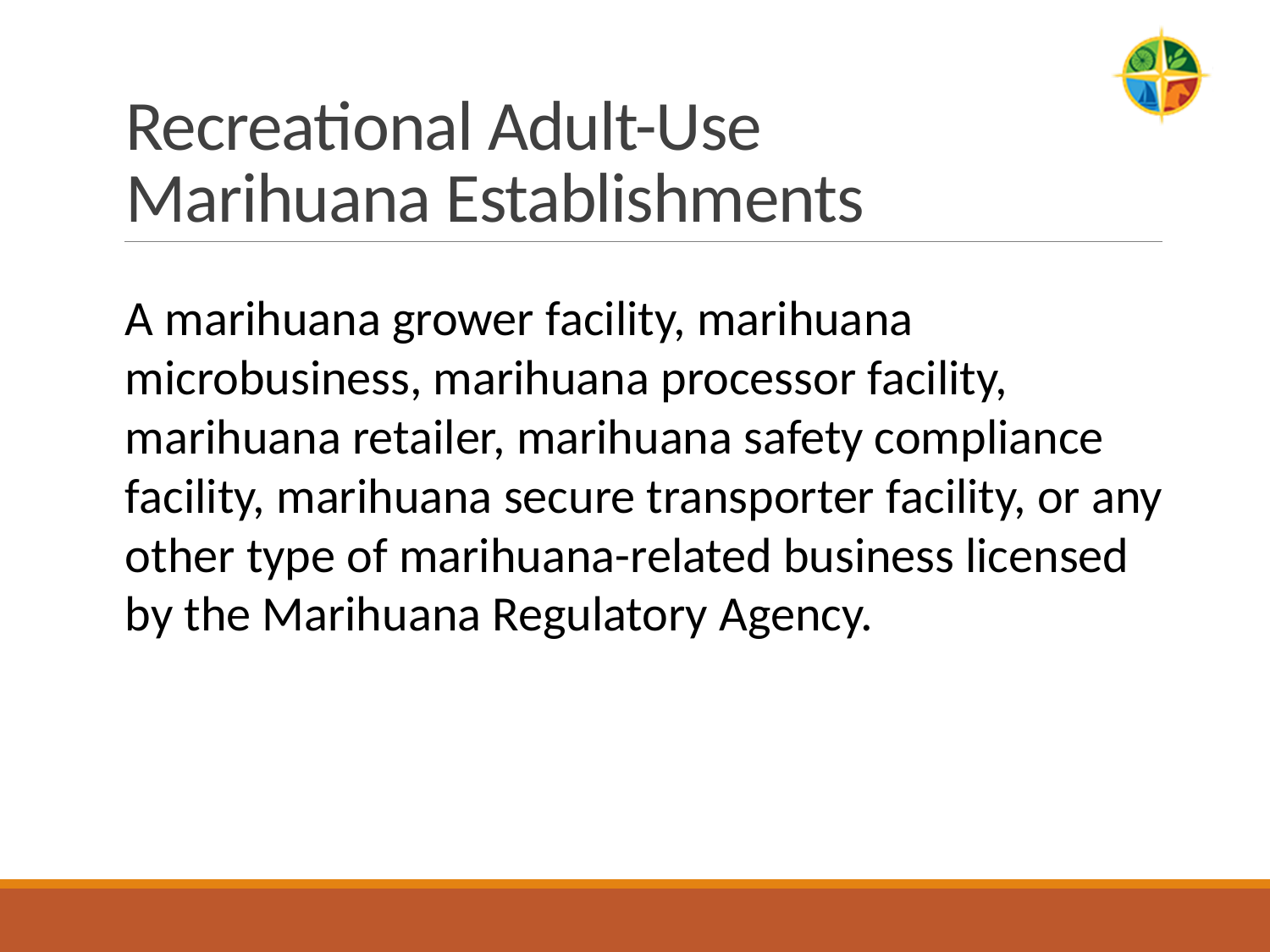

Recreational Adult-Use
Marihuana Establishments
A marihuana grower facility, marihuana microbusiness, marihuana processor facility, marihuana retailer, marihuana safety compliance facility, marihuana secure transporter facility, or any other type of marihuana-related business licensed by the Marihuana Regulatory Agency.